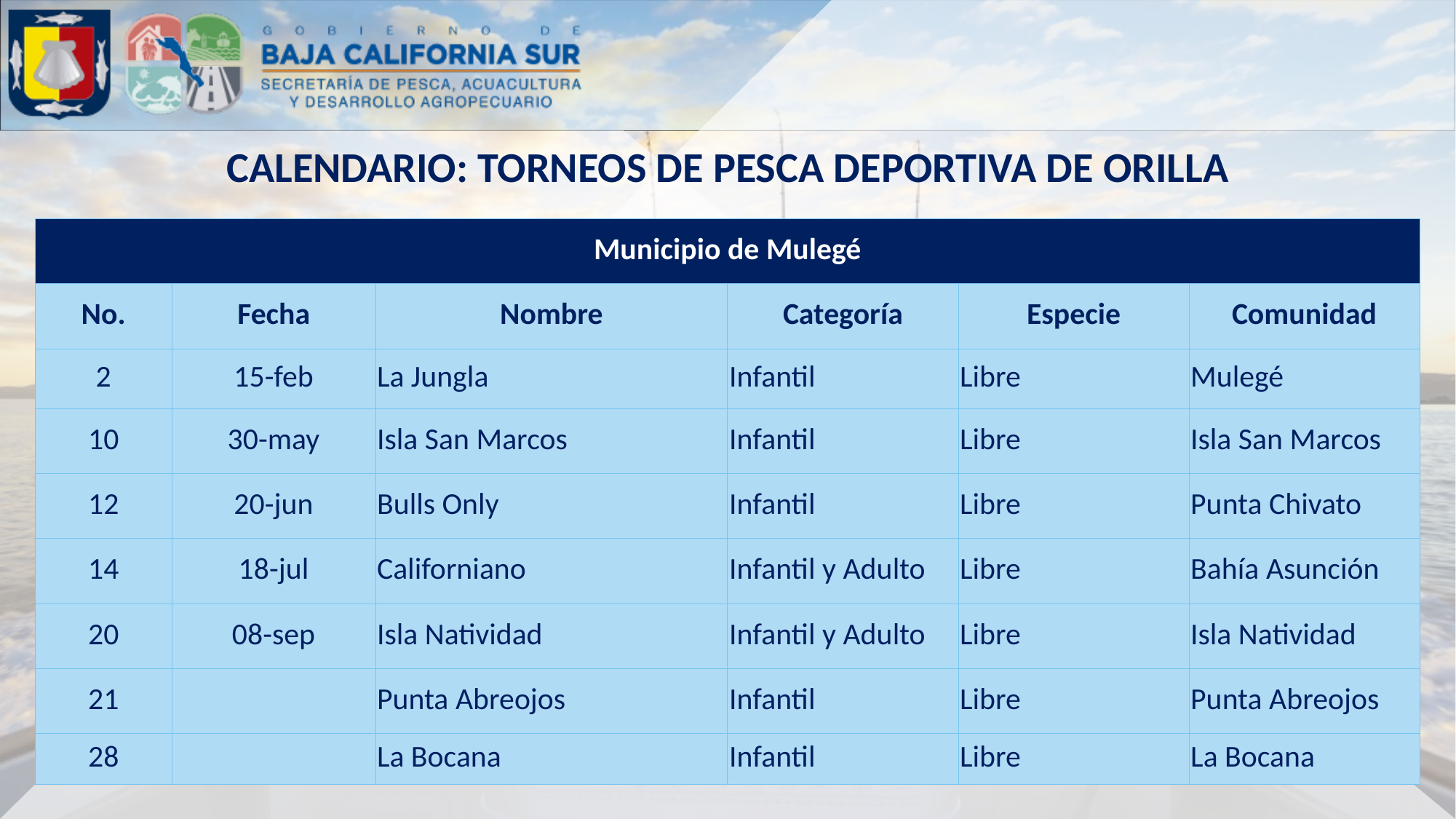

CALENDARIO: TORNEOS DE PESCA DEPORTIVA DE ORILLA
| Municipio de Mulegé |  |  |  |  |  |
| --- | --- | --- | --- | --- | --- |
| No. | Fecha | Nombre | Categoría | Especie | Comunidad |
| 2 | 15-feb | La Jungla | Infantil | Libre | Mulegé |
| 10 | 30-may | Isla San Marcos | Infantil | Libre | Isla San Marcos |
| 12 | 20-jun | Bulls Only | Infantil | Libre | Punta Chivato |
| 14 | 18-jul | Californiano | Infantil y Adulto | Libre | Bahía Asunción |
| 20 | 08-sep | Isla Natividad | Infantil y Adulto | Libre | Isla Natividad |
| 21 |  | Punta Abreojos | Infantil | Libre | Punta Abreojos |
| 28 |  | La Bocana | Infantil | Libre | La Bocana |